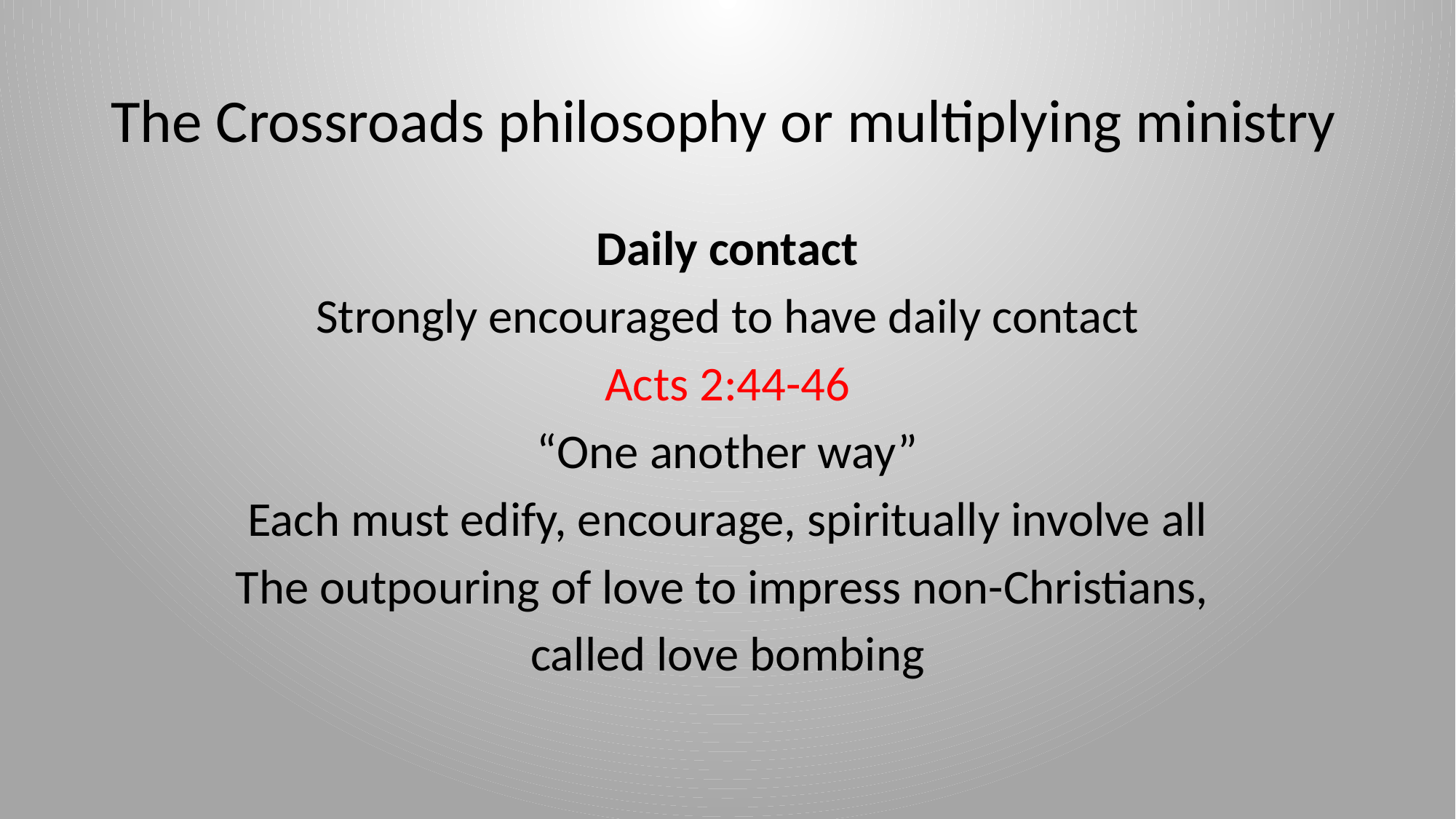

# The Crossroads philosophy or multiplying ministry
Daily contact
Strongly encouraged to have daily contact
Acts 2:44-46
“One another way”
Each must edify, encourage, spiritually involve all
The outpouring of love to impress non-Christians,
called love bombing